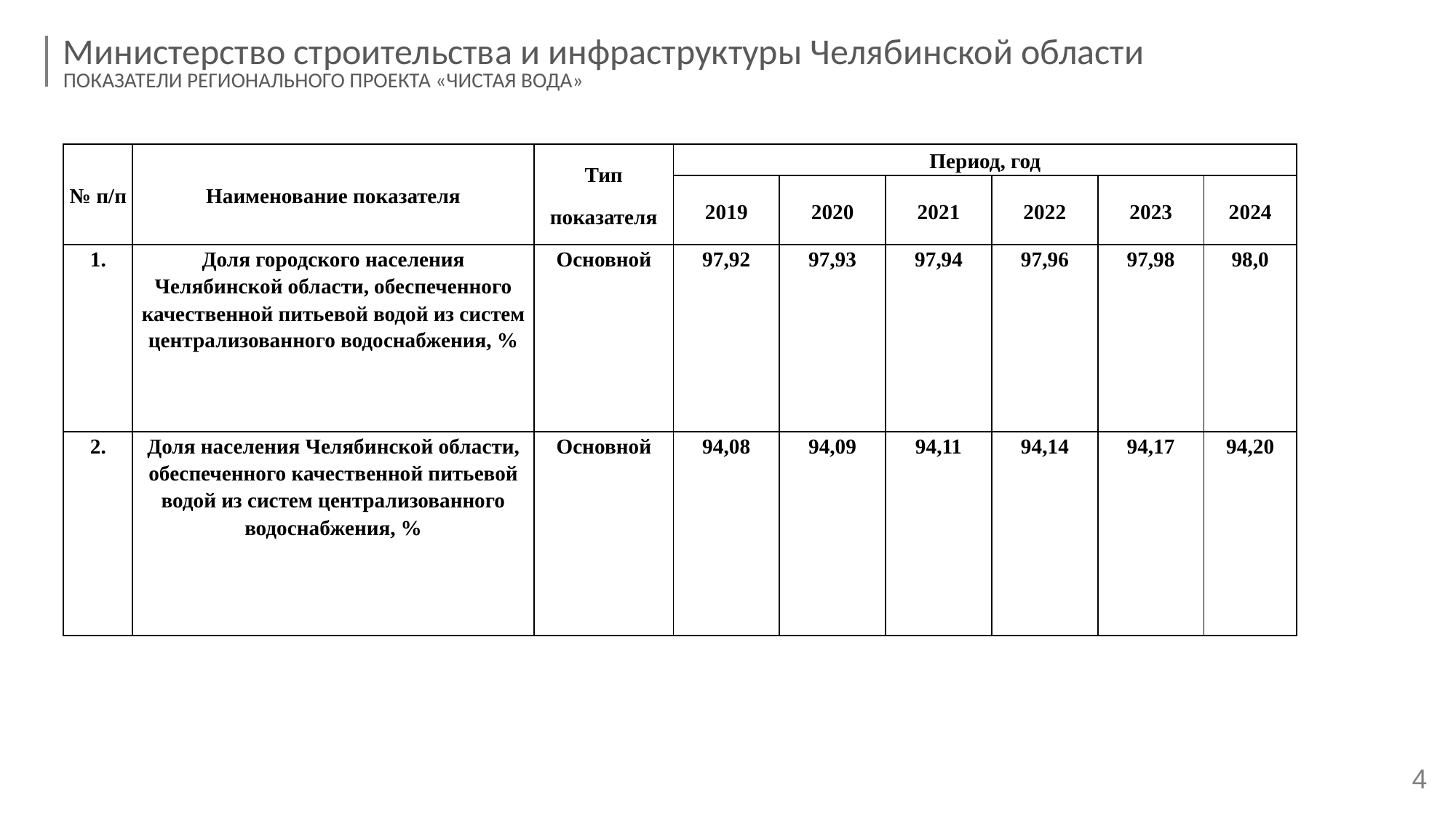

Министерство строительства и инфраструктуры Челябинской области
ПОКАЗАТЕЛИ РЕГИОНАЛЬНОГО ПРОЕКТА «ЧИСТАЯ ВОДА»
| № п/п | Наименование показателя | Тип показателя | Период, год |  |  |  |  |  |
| --- | --- | --- | --- | --- | --- | --- | --- | --- |
|  |  |  | 2019 | 2020 | 2021 | 2022 | 2023 | 2024 |
| 1. | Доля городского населения Челябинской области, обеспеченного качественной питьевой водой из систем централизованного водоснабжения, % | Основной | 97,92 | 97,93 | 97,94 | 97,96 | 97,98 | 98,0 |
| 2. | Доля населения Челябинской области, обеспеченного качественной питьевой водой из систем централизованного водоснабжения, % | Основной | 94,08 | 94,09 | 94,11 | 94,14 | 94,17 | 94,20 |
4